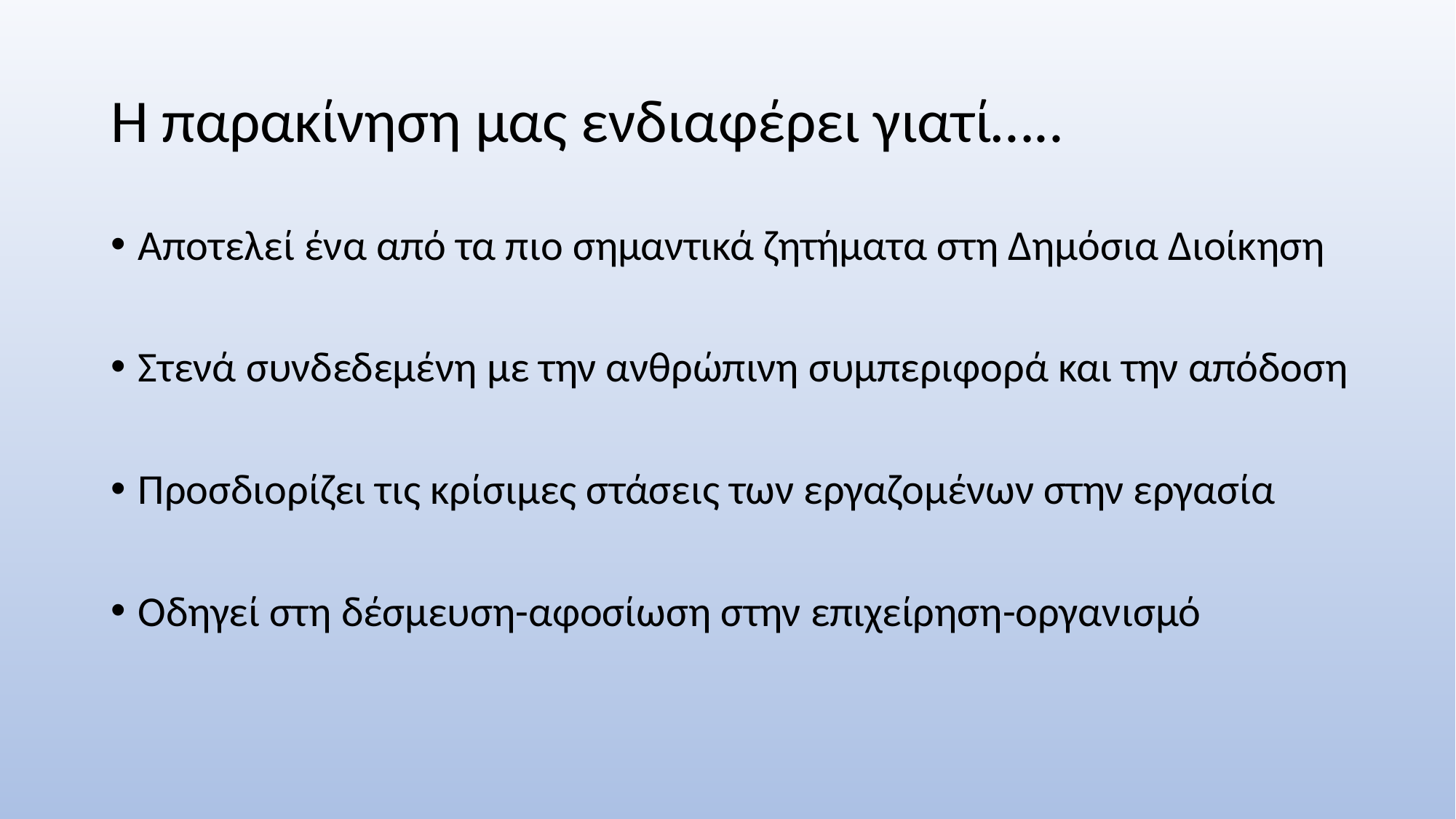

# Η παρακίνηση μας ενδιαφέρει γιατί…..
Αποτελεί ένα από τα πιο σημαντικά ζητήματα στη Δημόσια Διοίκηση

Στενά συνδεδεμένη με την ανθρώπινη συμπεριφορά και την απόδοση

Προσδιορίζει τις κρίσιμες στάσεις των εργαζομένων στην εργασία

Οδηγεί στη δέσμευση-αφοσίωση στην επιχείρηση-οργανισμό